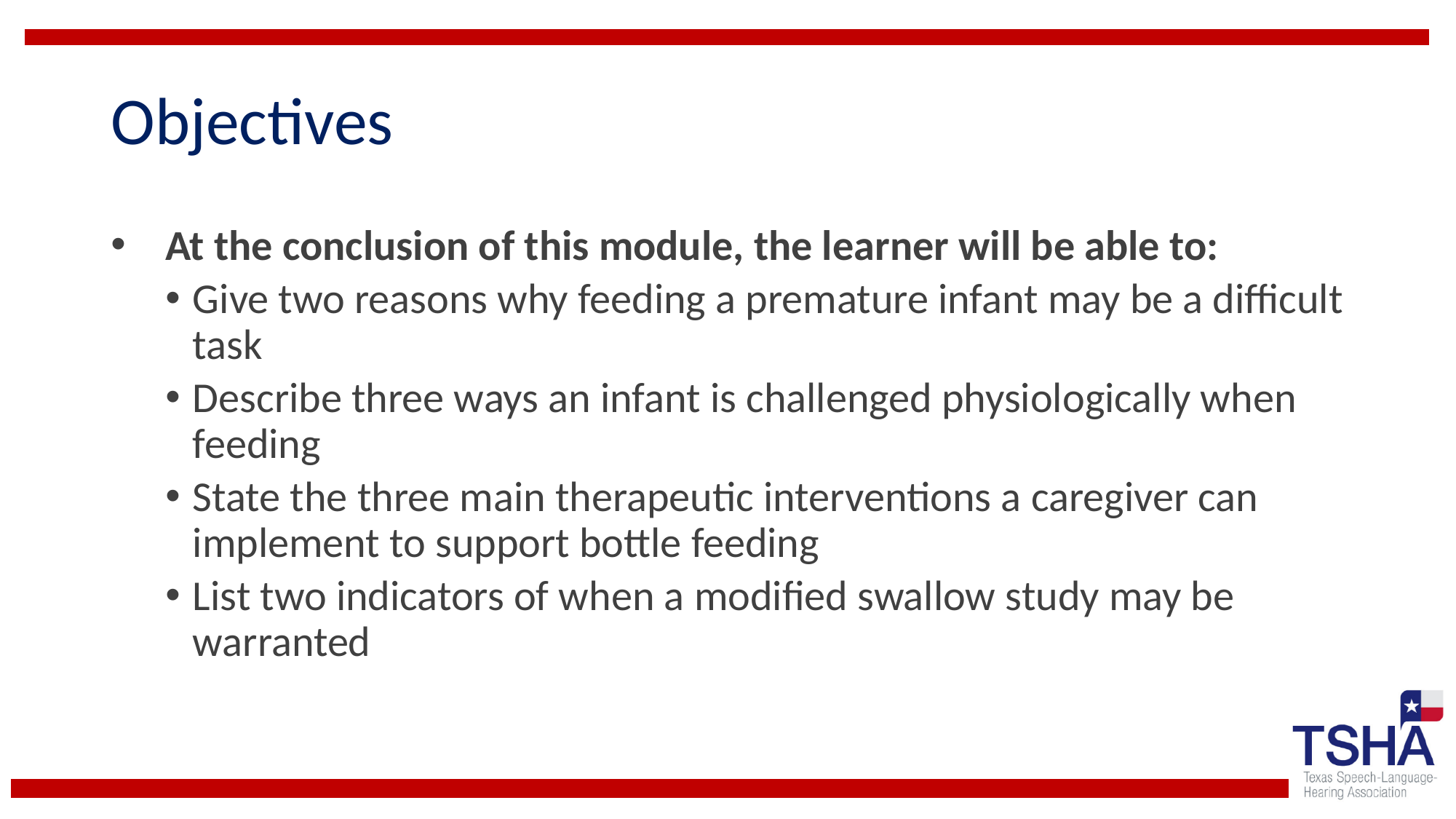

# Objectives
At the conclusion of this module, the learner will be able to:
Give two reasons why feeding a premature infant may be a difficult task
Describe three ways an infant is challenged physiologically when feeding
State the three main therapeutic interventions a caregiver can implement to support bottle feeding
List two indicators of when a modified swallow study may be warranted